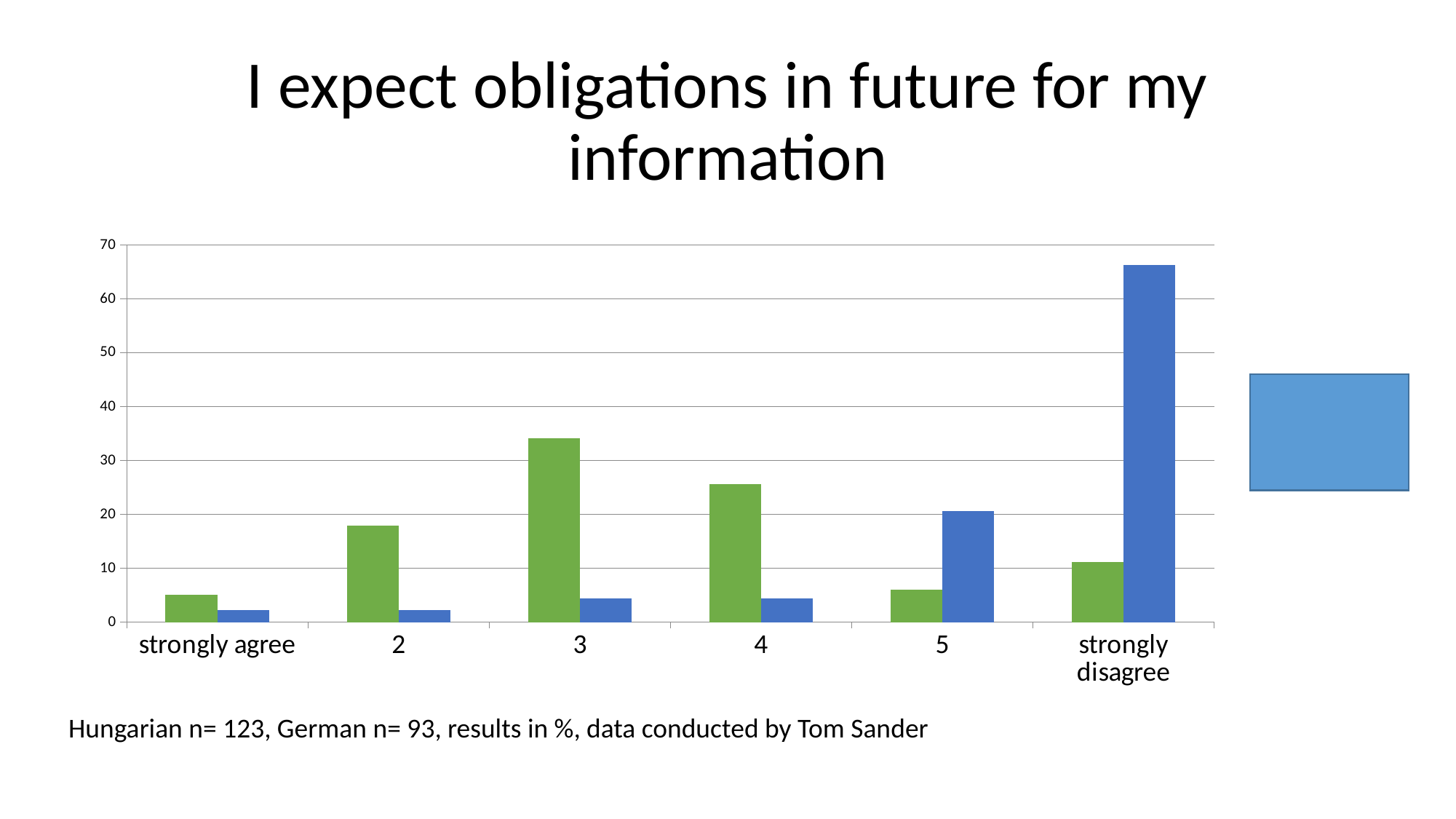

# I expect obligations in future for my information

### Chart

| Category | Hungarian | German |
|---|---|---|
| strongly agree | 5.128205128205128 | 2.1739130434782608 |
| 2 | 17.948717948717935 | 2.1739130434782608 |
| 3 | 34.18803418803419 | 4.3478260869565215 |
| 4 | 25.64102564102564 | 4.3478260869565215 |
| 5 | 5.982905982905981 | 20.652173913043484 |
| strongly disagree | 11.111111111111105 | 66.30434782608688 |

Hungarian n= 123, German n= 93, results in %, data conducted by Tom Sander